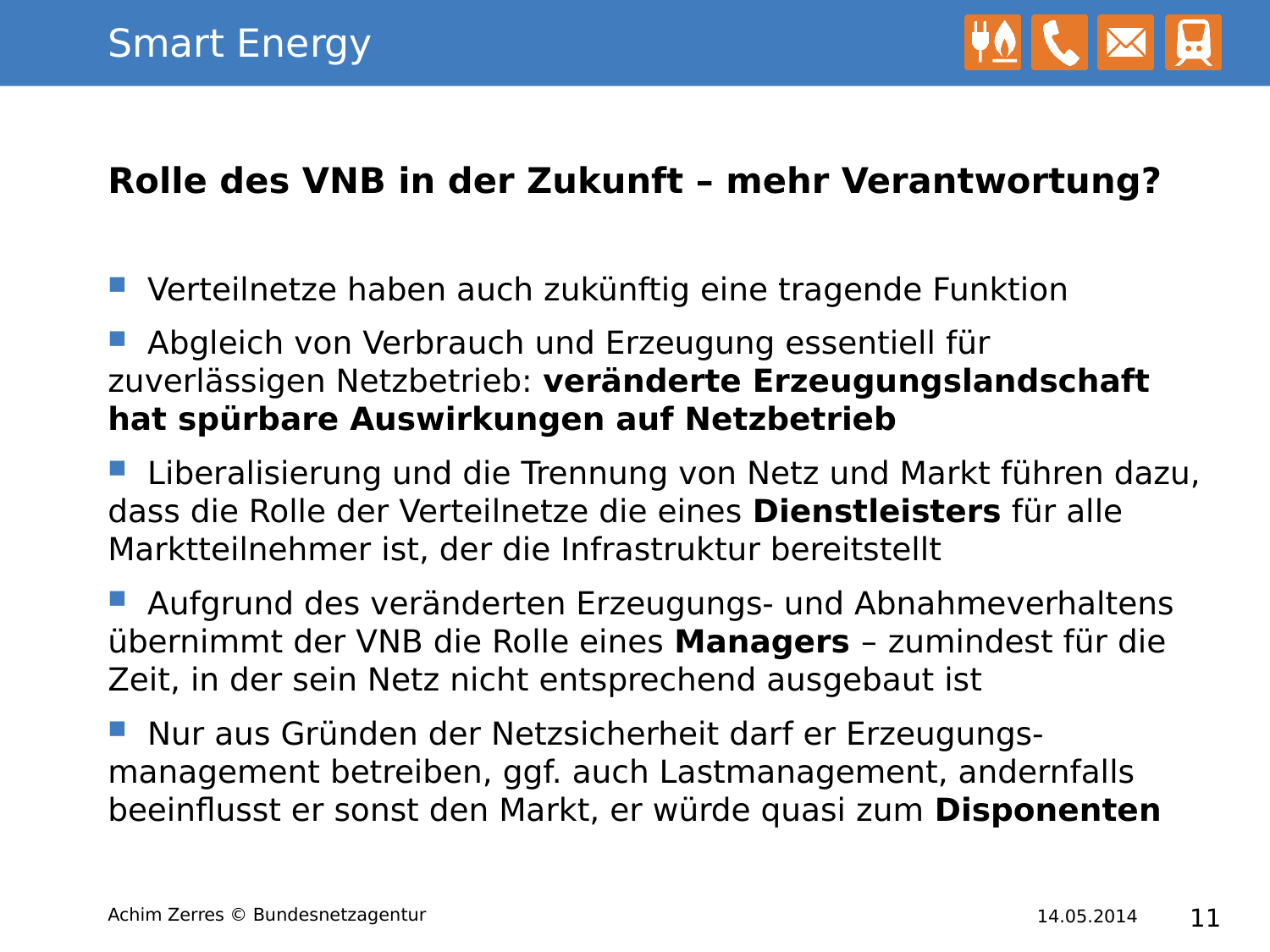

# Smart Energy
Rolle des VNB in der Zukunft – mehr Verantwortung?

  Verteilnetze haben auch zukünftig eine tragende Funktion
  Abgleich von Verbrauch und Erzeugung essentiell für zuverlässigen Netzbetrieb: veränderte Erzeugungslandschaft hat spürbare Auswirkungen auf Netzbetrieb
  Liberalisierung und die Trennung von Netz und Markt führen dazu, dass die Rolle der Verteilnetze die eines Dienstleisters für alle Marktteilnehmer ist, der die Infrastruktur bereitstellt
  Aufgrund des veränderten Erzeugungs- und Abnahmeverhaltens übernimmt der VNB die Rolle eines Managers – zumindest für die Zeit, in der sein Netz nicht entsprechend ausgebaut ist
  Nur aus Gründen der Netzsicherheit darf er Erzeugungs-management betreiben, ggf. auch Lastmanagement, andernfalls beeinflusst er sonst den Markt, er würde quasi zum Disponenten
11
Achim Zerres © Bundesnetzagentur
14.05.2014